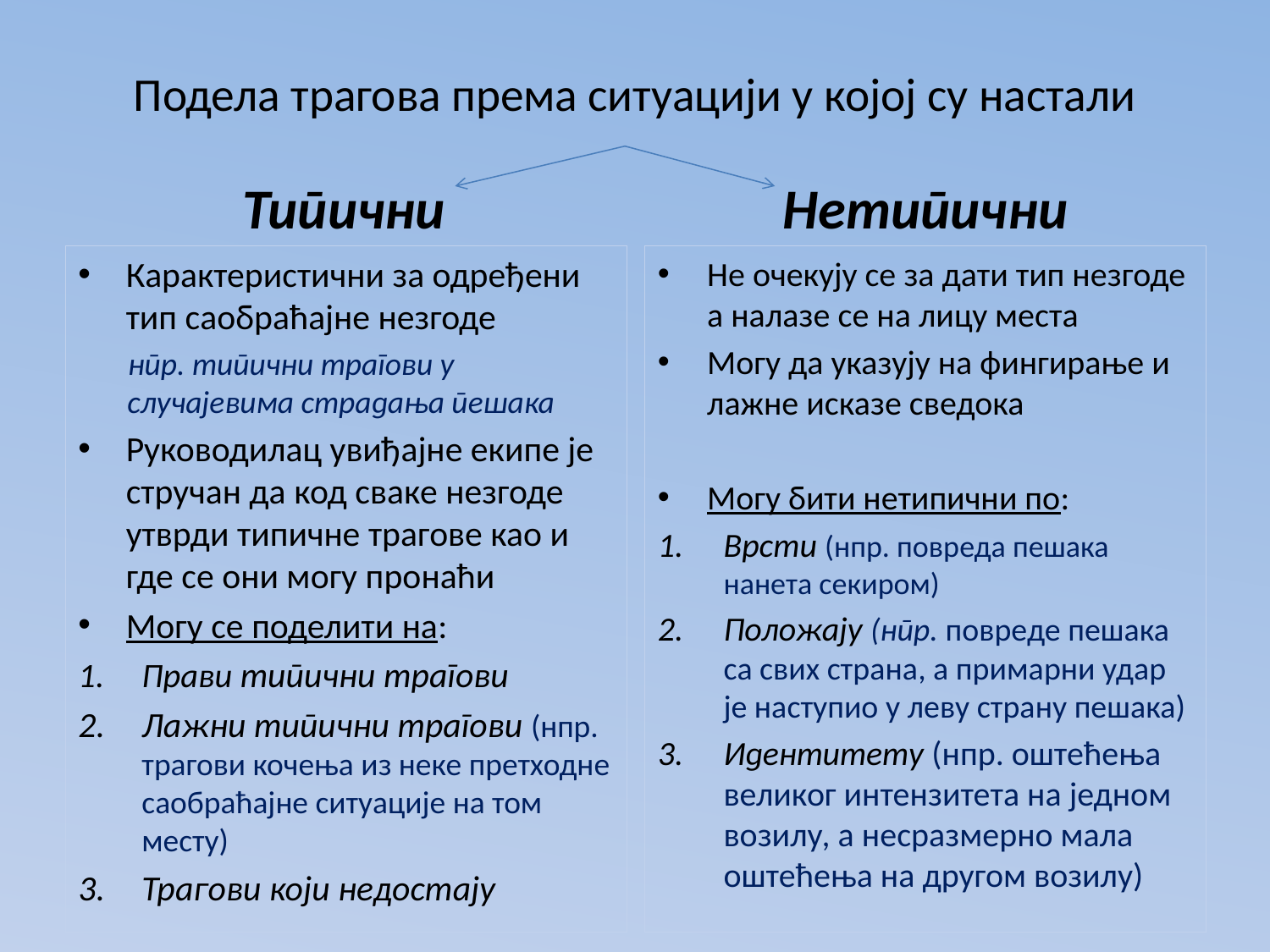

# Подела трагова према ситуацији у којој су настали
Типични
Нетипични
Карактеристични за одређени тип саобраћајне незгоде
нпр. типични трагови у случајевима страдања пешака
Руководилац увиђајне екипе је стручан да код сваке незгоде утврди типичне трагове као и где се они могу пронаћи
Могу се поделити на:
Прави типични трагови
Лажни типични трагови (нпр. трагови кочења из неке претходне саобраћајне ситуације на том месту)
Трагови који недостају
Не очекују се за дати тип незгоде а налазе се на лицу места
Могу да указују на фингирање и лажне исказе сведока

Могу бити нетипични по:
Врсти (нпр. повреда пешака нанета секиром)
Положају (нпр. повреде пешака са свих страна, а примарни удар је наступио у леву страну пешака)
Идентитету (нпр. оштећења великог интензитета на једном возилу, а несразмерно мала оштећења на другом возилу)